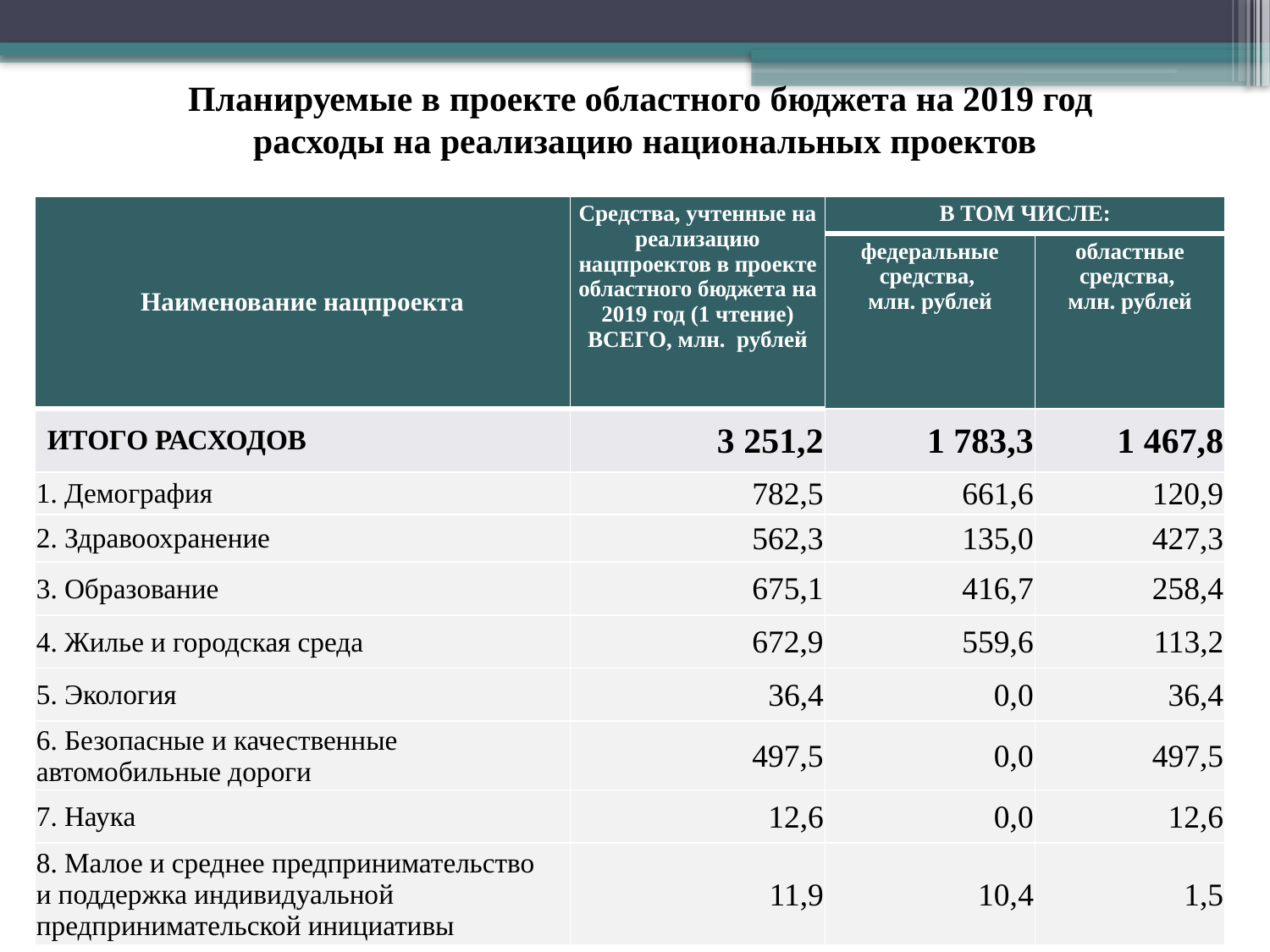

Планируемые в проекте областного бюджета на 2019 год
расходы на реализацию национальных проектов
| Наименование нацпроекта | Средства, учтенные на реализацию нацпроектов в проекте областного бюджета на 2019 год (1 чтение) ВСЕГО, млн. рублей | В ТОМ ЧИСЛЕ: |  |
| --- | --- | --- | --- |
|  |  | федеральные средства, млн. рублей | областные средства, млн. рублей |
| ИТОГО РАСХОДОВ | 3 251,2 | 1 783,3 | 1 467,8 |
| 1. Демография | 782,5 | 661,6 | 120,9 |
| 2. Здравоохранение | 562,3 | 135,0 | 427,3 |
| 3. Образование | 675,1 | 416,7 | 258,4 |
| 4. Жилье и городская среда | 672,9 | 559,6 | 113,2 |
| 5. Экология | 36,4 | 0,0 | 36,4 |
| 6. Безопасные и качественные автомобильные дороги | 497,5 | 0,0 | 497,5 |
| 7. Наука | 12,6 | 0,0 | 12,6 |
| 8. Малое и среднее предпринимательство и поддержка индивидуальной предпринимательской инициативы | 11,9 | 10,4 | 1,5 |